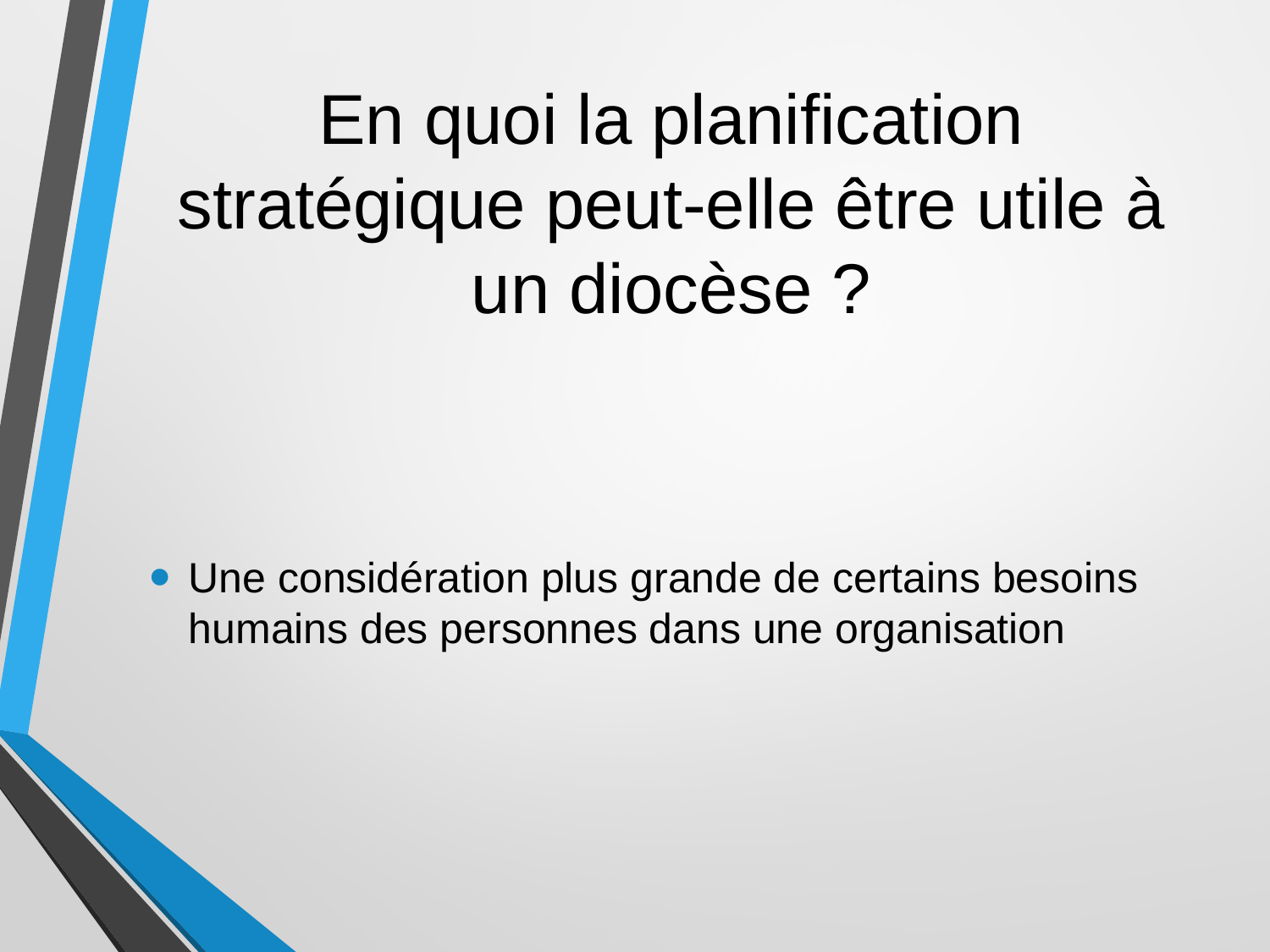

# En quoi la planification stratégique peut-elle être utile à un diocèse ?
Une considération plus grande de certains besoins humains des personnes dans une organisation